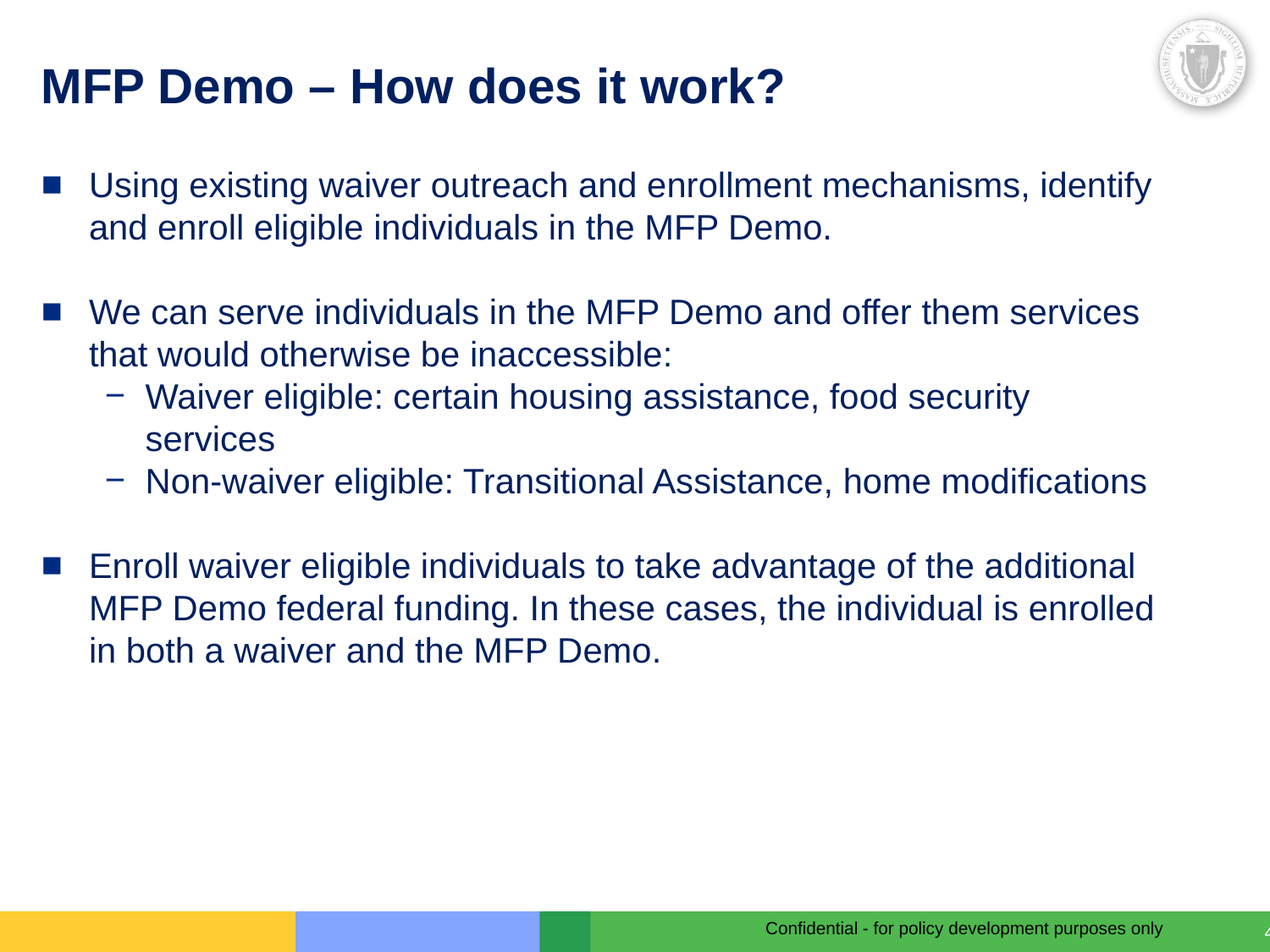

MFP Demo – How does it work?
Using existing waiver outreach and enrollment mechanisms, identify and enroll eligible individuals in the MFP Demo.

We can serve individuals in the MFP Demo and offer them services that would otherwise be inaccessible:
Waiver eligible: certain housing assistance, food security services
Non-waiver eligible: Transitional Assistance, home modifications

Enroll waiver eligible individuals to take advantage of the additional MFP Demo federal funding. In these cases, the individual is enrolled in both a waiver and the MFP Demo.